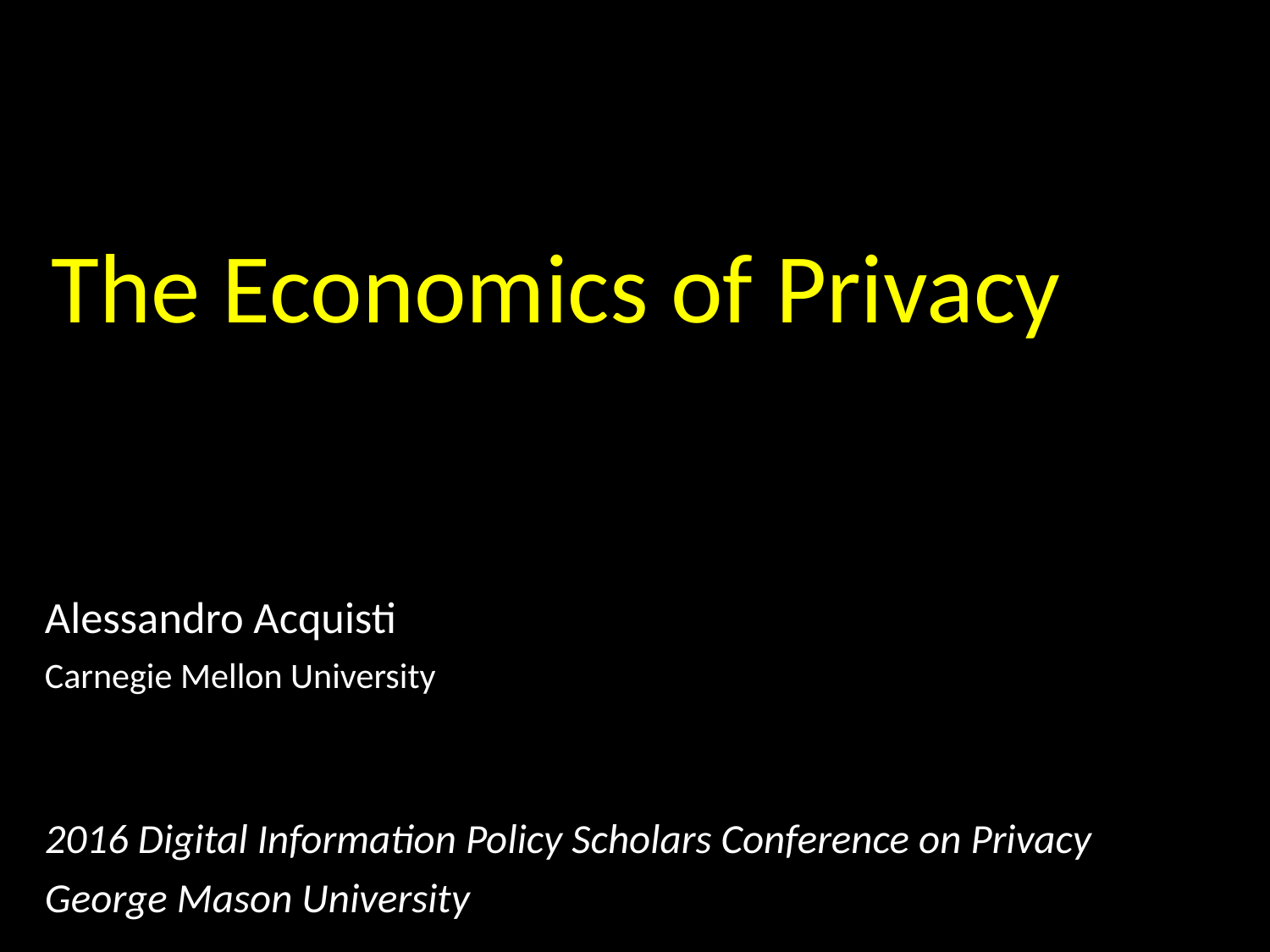

# The Economics of Privacy
Alessandro Acquisti
Carnegie Mellon University

2016 Digital Information Policy Scholars Conference on Privacy
George Mason University